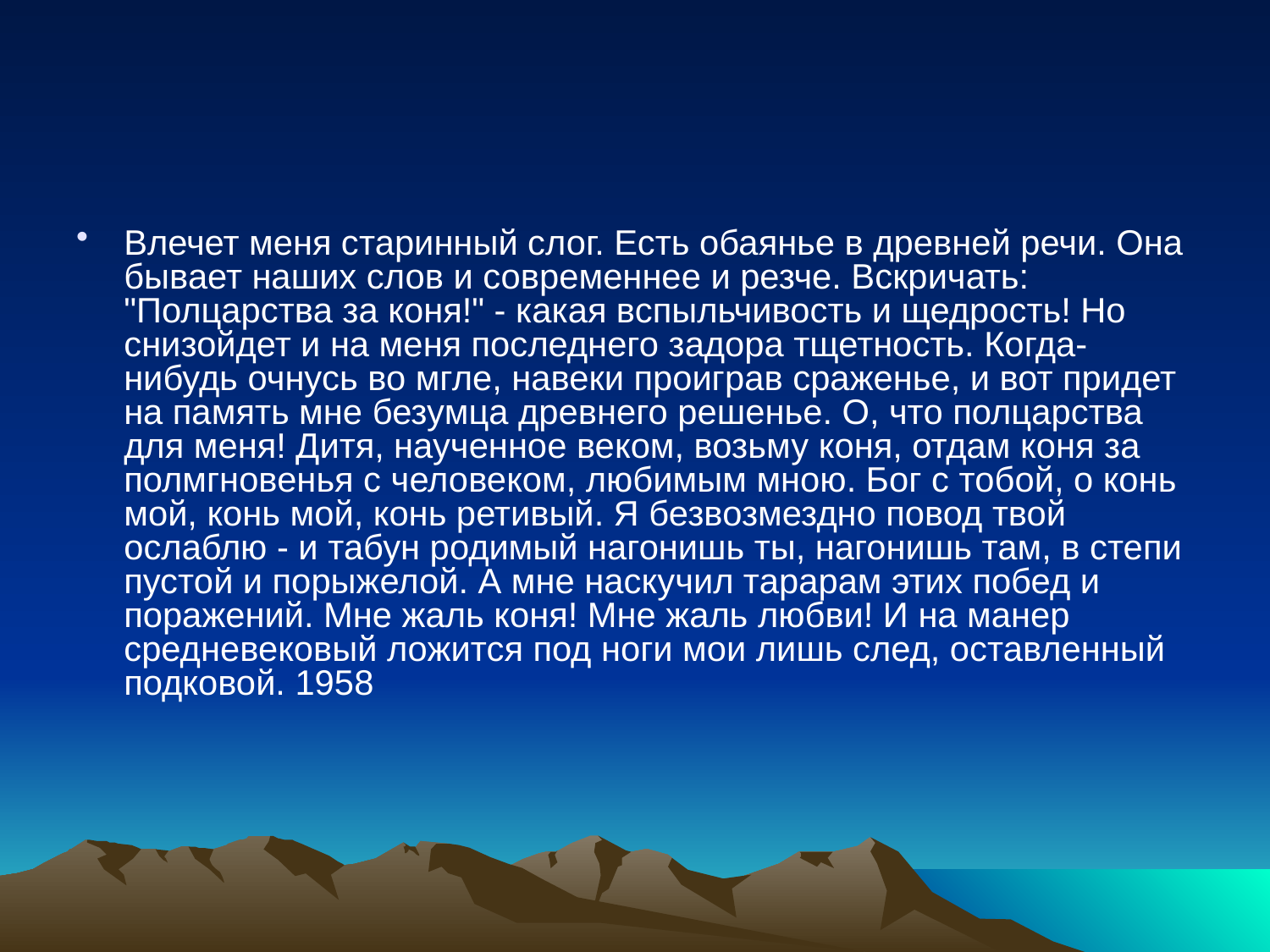

#
Влечет меня старинный слог. Есть обаянье в древней речи. Она бывает наших слов и современнее и резче. Вскричать: "Полцарства за коня!" - какая вспыльчивость и щедрость! Но снизойдет и на меня последнего задора тщетность. Когда-нибудь очнусь во мгле, навеки проиграв сраженье, и вот придет на память мне безумца древнего решенье. О, что полцарства для меня! Дитя, наученное веком, возьму коня, отдам коня за полмгновенья с человеком, любимым мною. Бог с тобой, о конь мой, конь мой, конь ретивый. Я безвозмездно повод твой ослаблю - и табун родимый нагонишь ты, нагонишь там, в степи пустой и порыжелой. А мне наскучил тарарам этих побед и поражений. Мне жаль коня! Мне жаль любви! И на манер средневековый ложится под ноги мои лишь след, оставленный подковой. 1958